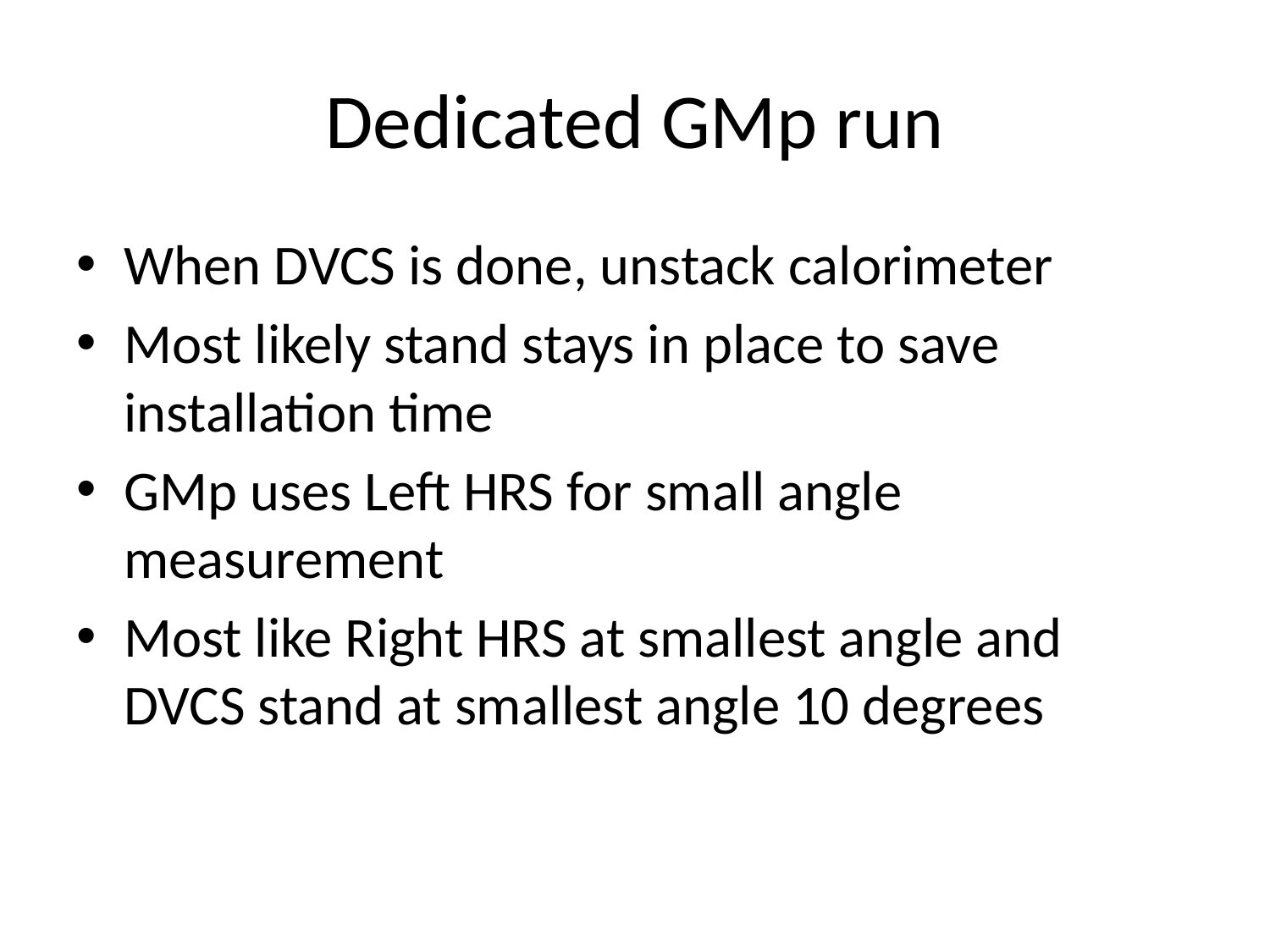

# Dedicated GMp run
When DVCS is done, unstack calorimeter
Most likely stand stays in place to save installation time
GMp uses Left HRS for small angle measurement
Most like Right HRS at smallest angle and DVCS stand at smallest angle 10 degrees